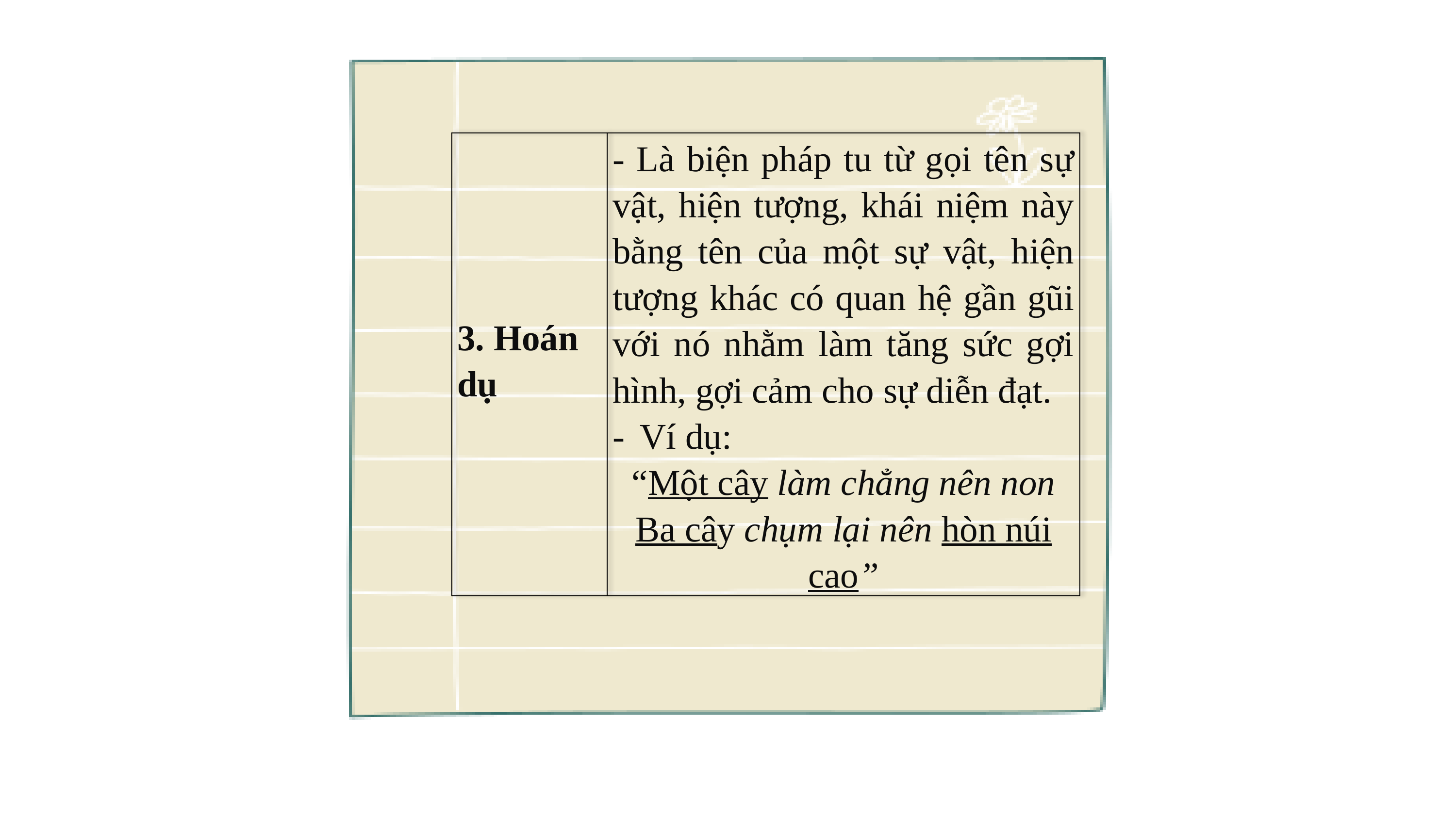

| 3. Hoán dụ | - Là biện pháp tu từ gọi tên sự vật, hiện tượng, khái niệm này bằng tên của một sự vật, hiện tượng khác có quan hệ gần gũi với nó nhằm làm tăng sức gợi hình, gợi cảm cho sự diễn đạt. Ví dụ: “Một cây làm chẳng nên non Ba cây chụm lại nên hòn núi cao” |
| --- | --- |